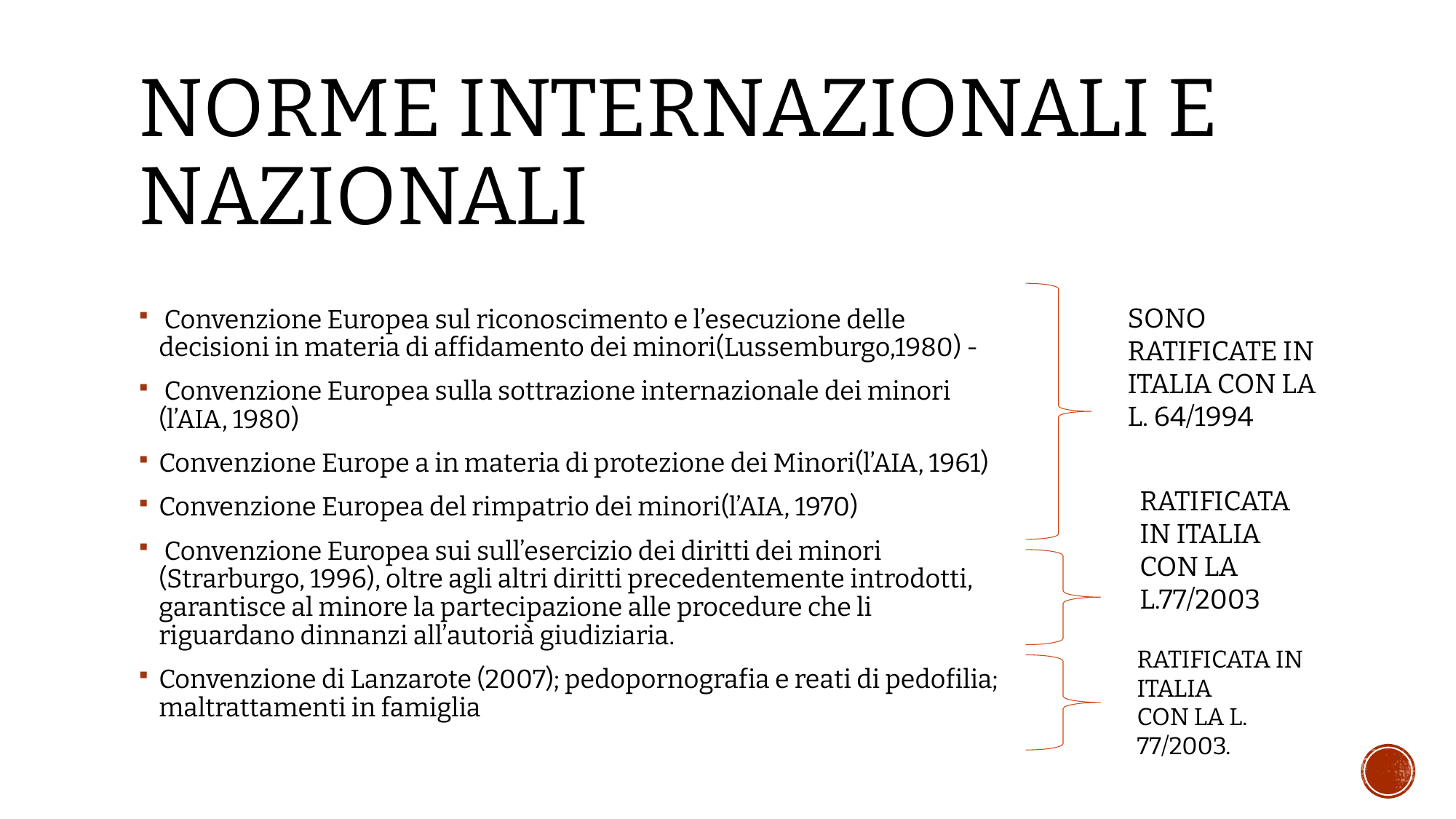

# Norme internazionali e nazionali

 Convenzione Europea sul riconoscimento e l’esecuzione delle decisioni in materia di affidamento dei minori(Lussemburgo,1980) -
 Convenzione Europea sulla sottrazione internazionale dei minori (l’AIA, 1980)
Convenzione Europe a in materia di protezione dei Minori(l’AIA, 1961)
Convenzione Europea del rimpatrio dei minori(l’AIA, 1970)
 Convenzione Europea sui sull’esercizio dei diritti dei minori (Strarburgo, 1996), oltre agli altri diritti precedentemente introdotti, garantisce al minore la partecipazione alle procedure che li riguardano dinnanzi all’autorià giudiziaria.
Convenzione di Lanzarote (2007); pedopornografia e reati di pedofilia; maltrattamenti in famiglia

SONO RATIFICATE IN ITALIA CON LA L. 64/1994
RATIFICATA IN ITALIA CON LA L.77/2003

RATIFICATA IN ITALIA
CON LA L. 77/2003.